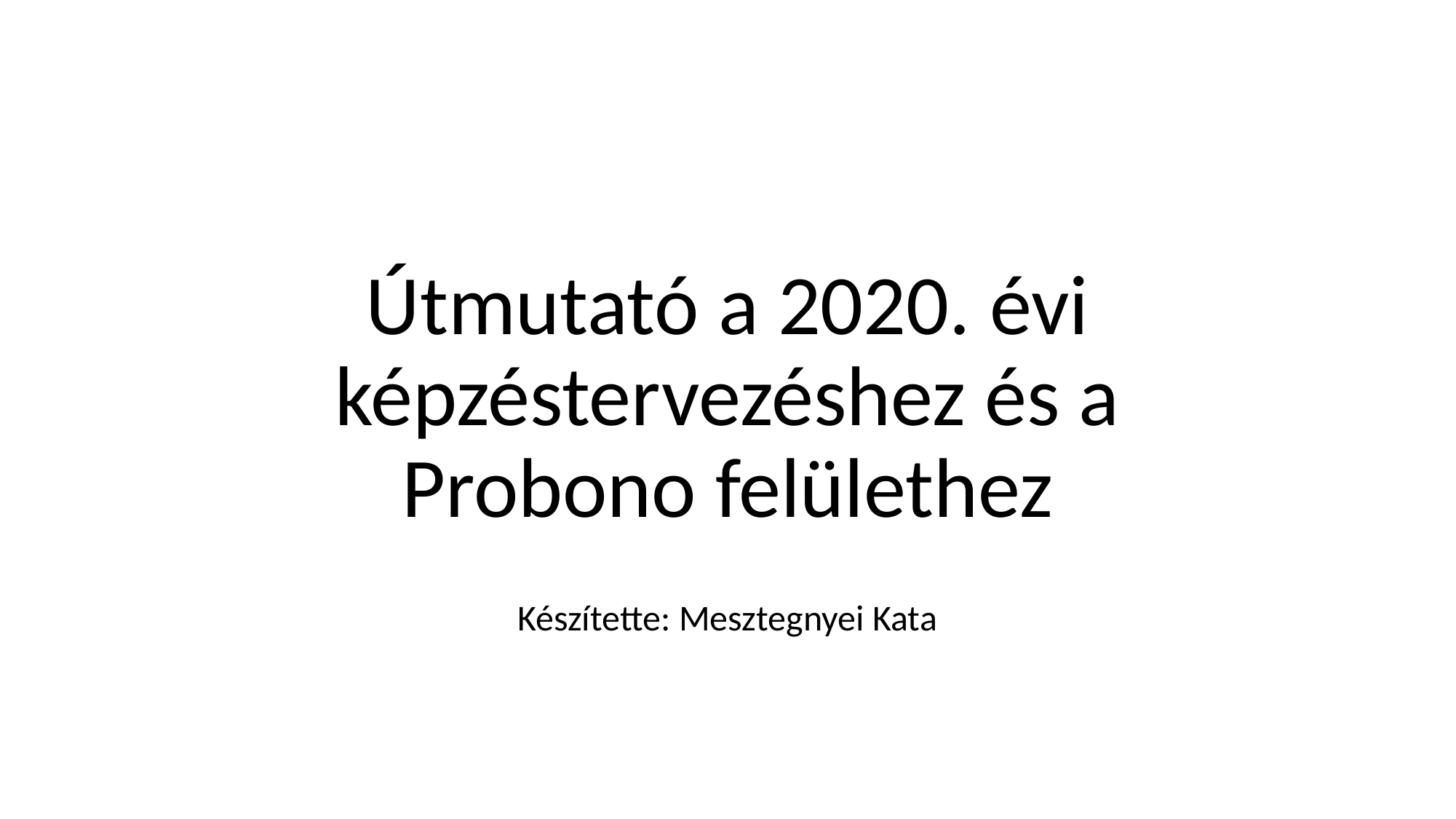

# Útmutató a 2020. évi képzéstervezéshez és a Probono felülethez
Készítette: Mesztegnyei Kata